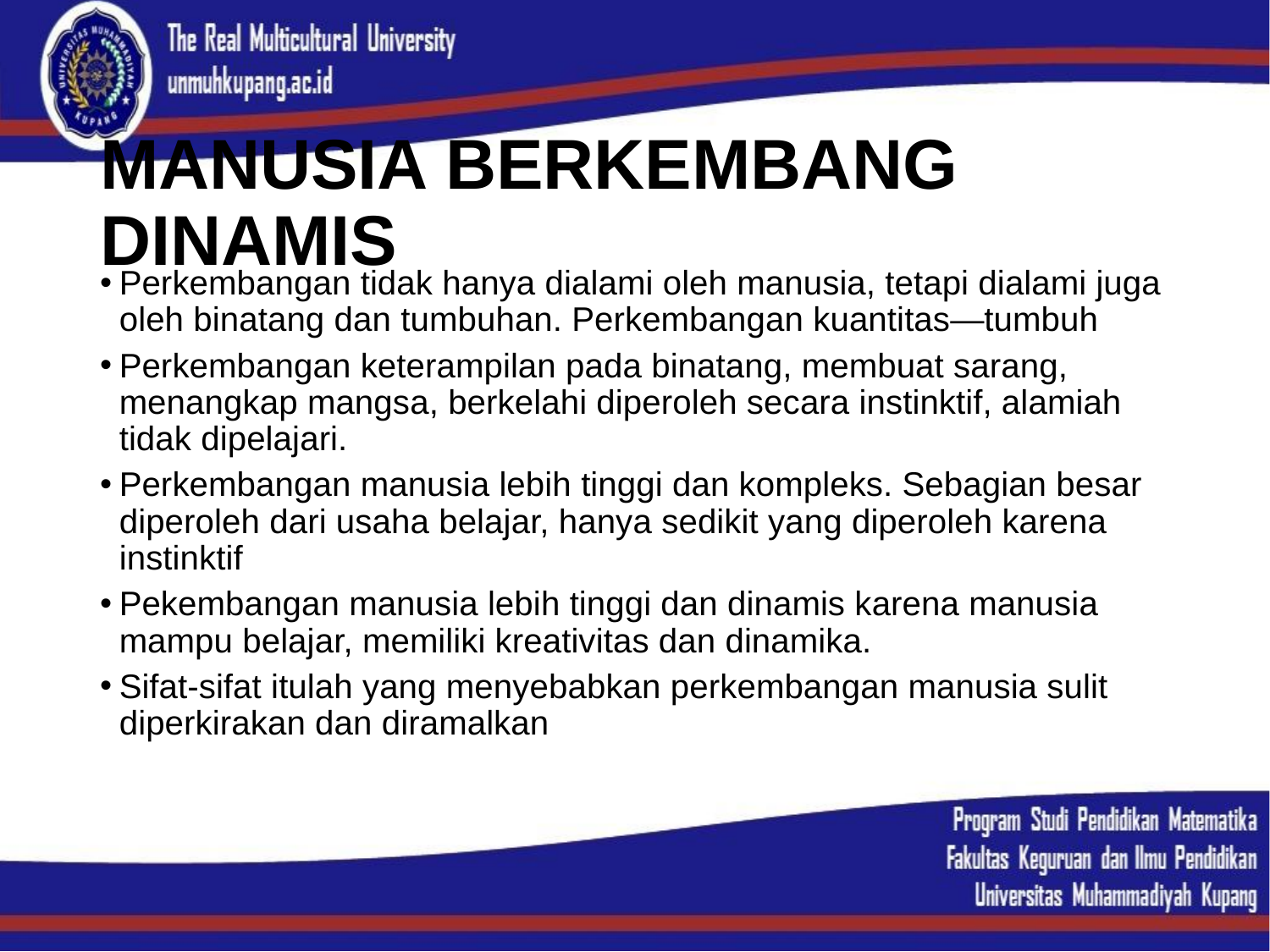

# MANUSIA BERKEMBANG DINAMIS
Perkembangan tidak hanya dialami oleh manusia, tetapi dialami juga oleh binatang dan tumbuhan. Perkembangan kuantitas—tumbuh
Perkembangan keterampilan pada binatang, membuat sarang, menangkap mangsa, berkelahi diperoleh secara instinktif, alamiah tidak dipelajari.
Perkembangan manusia lebih tinggi dan kompleks. Sebagian besar diperoleh dari usaha belajar, hanya sedikit yang diperoleh karena instinktif
Pekembangan manusia lebih tinggi dan dinamis karena manusia mampu belajar, memiliki kreativitas dan dinamika.
Sifat-sifat itulah yang menyebabkan perkembangan manusia sulit diperkirakan dan diramalkan